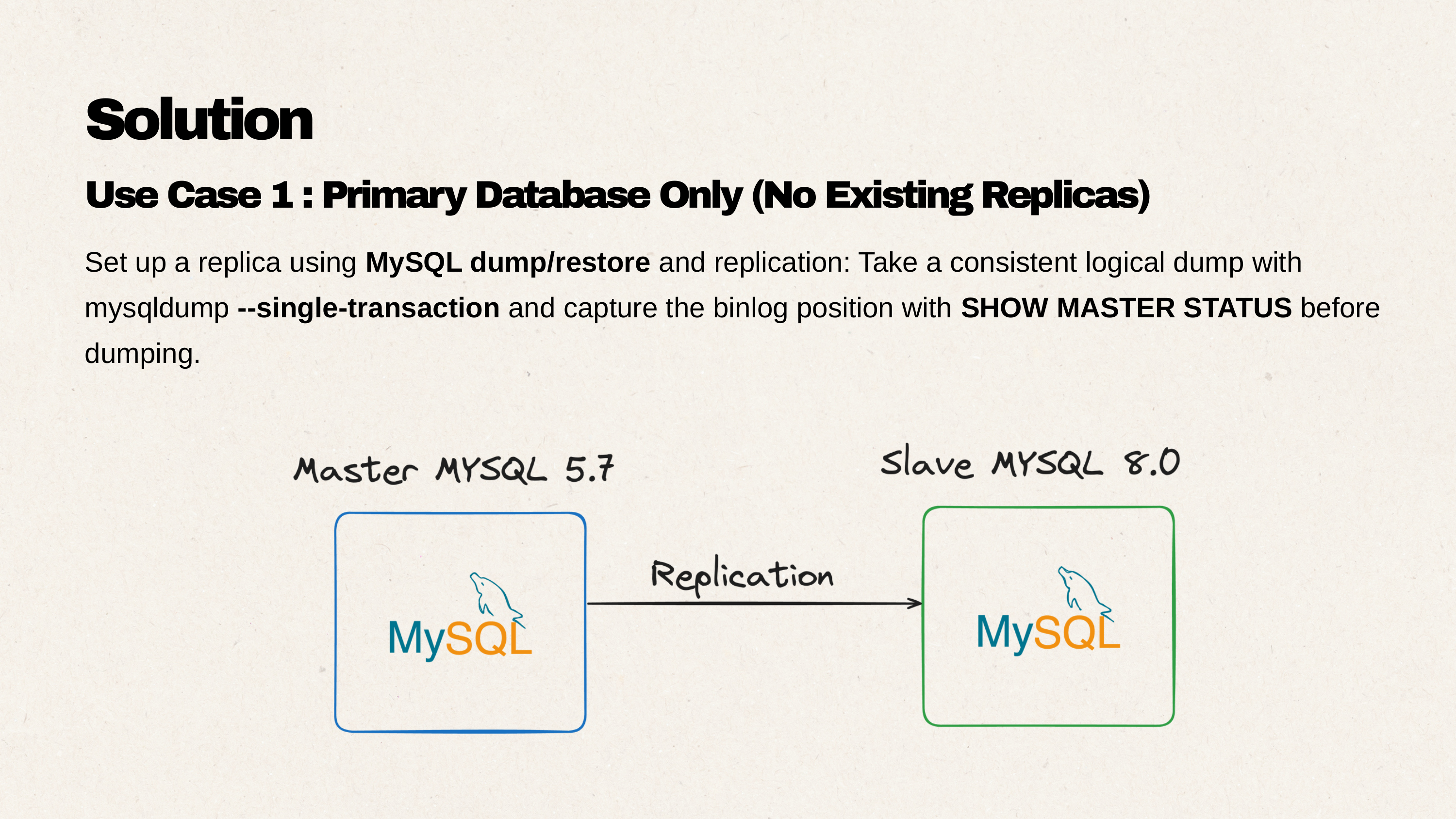

Solution
Use Case 1 : Primary Database Only (No Existing Replicas)
Set up a replica using MySQL dump/restore and replication: Take a consistent logical dump with mysqldump --single-transaction and capture the binlog position with SHOW MASTER STATUS before dumping.